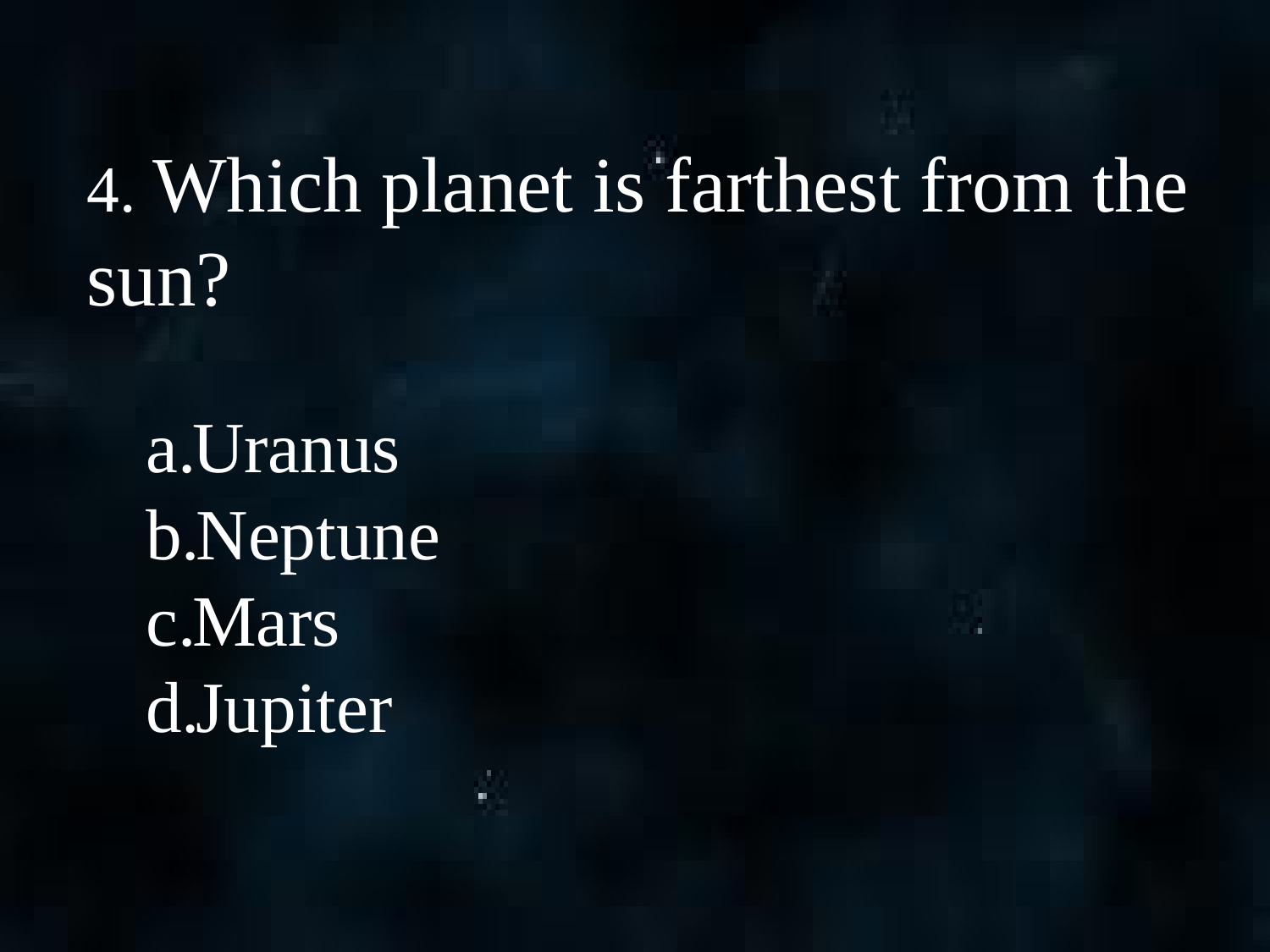

4. Which planet is farthest from the sun?

Uranus
Neptune
Mars
Jupiter